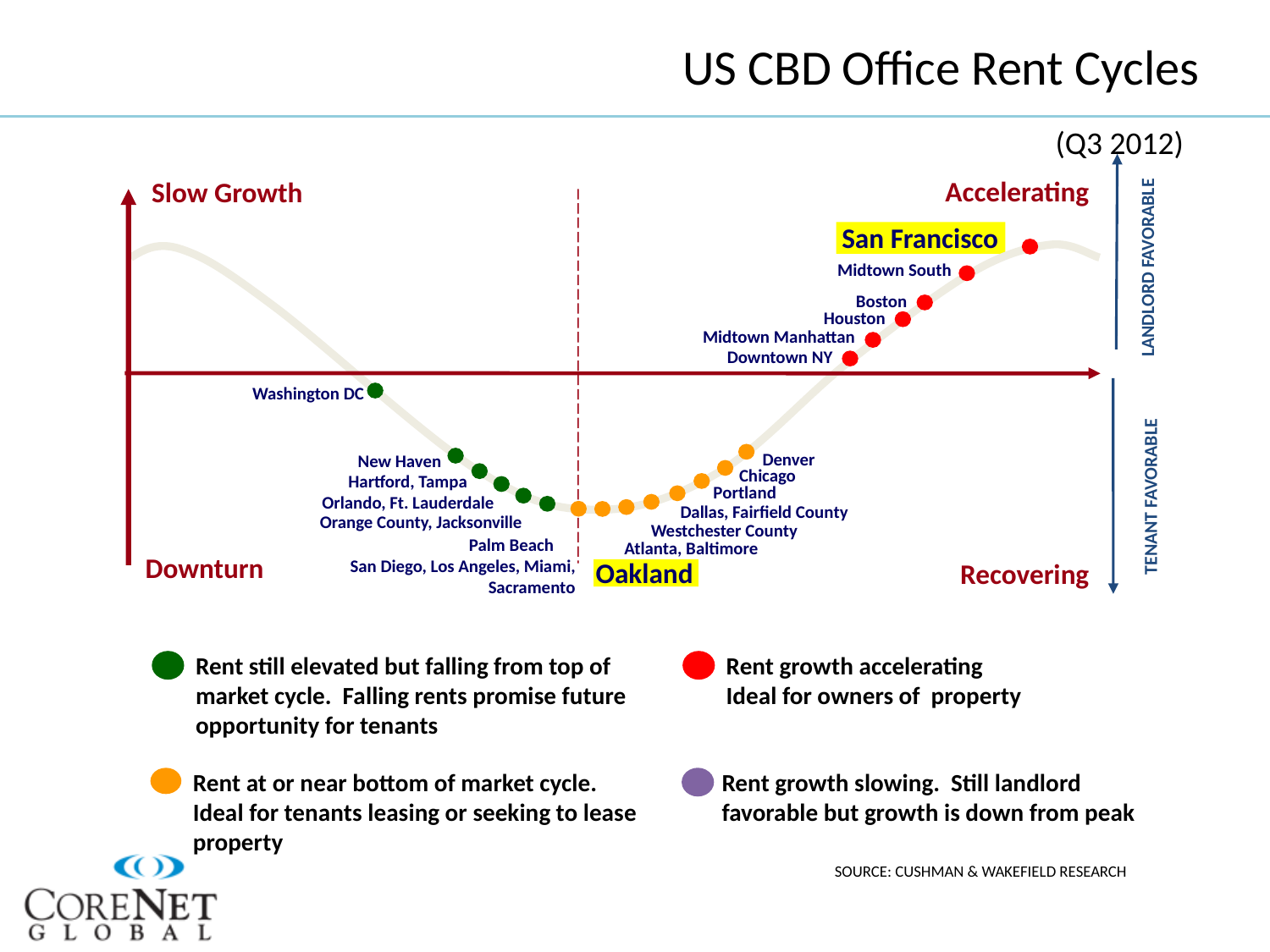

# US CBD Office Rent Cycles
(Q3 2012)

Accelerating
Slow Growth

San Francisco

LANDLORD FAVORABLE
Midtown South

Boston

Houston

Midtown Manhattan

Downtown NY

Washington DC

Denver

New Haven

Chicago

Hartford, Tampa

Portland
TENANT FAVORABLE

Orlando, Ft. Lauderdale

Dallas, Fairfield County

Orange County, Jacksonville
Westchester County
Palm Beach
Atlanta, Baltimore
Downturn
Recovering
San Diego, Los Angeles, Miami, Sacramento
Oakland

Rent still elevated but falling from top of market cycle.  Falling rents promise future opportunity for tenants
Rent growth accelerating
Ideal for owners of  property

Rent at or near bottom of market cycle. Ideal for tenants leasing or seeking to lease property
Rent growth slowing.  Still landlord favorable but growth is down from peak

SOURCE: CUSHMAN & WAKEFIELD RESEARCH